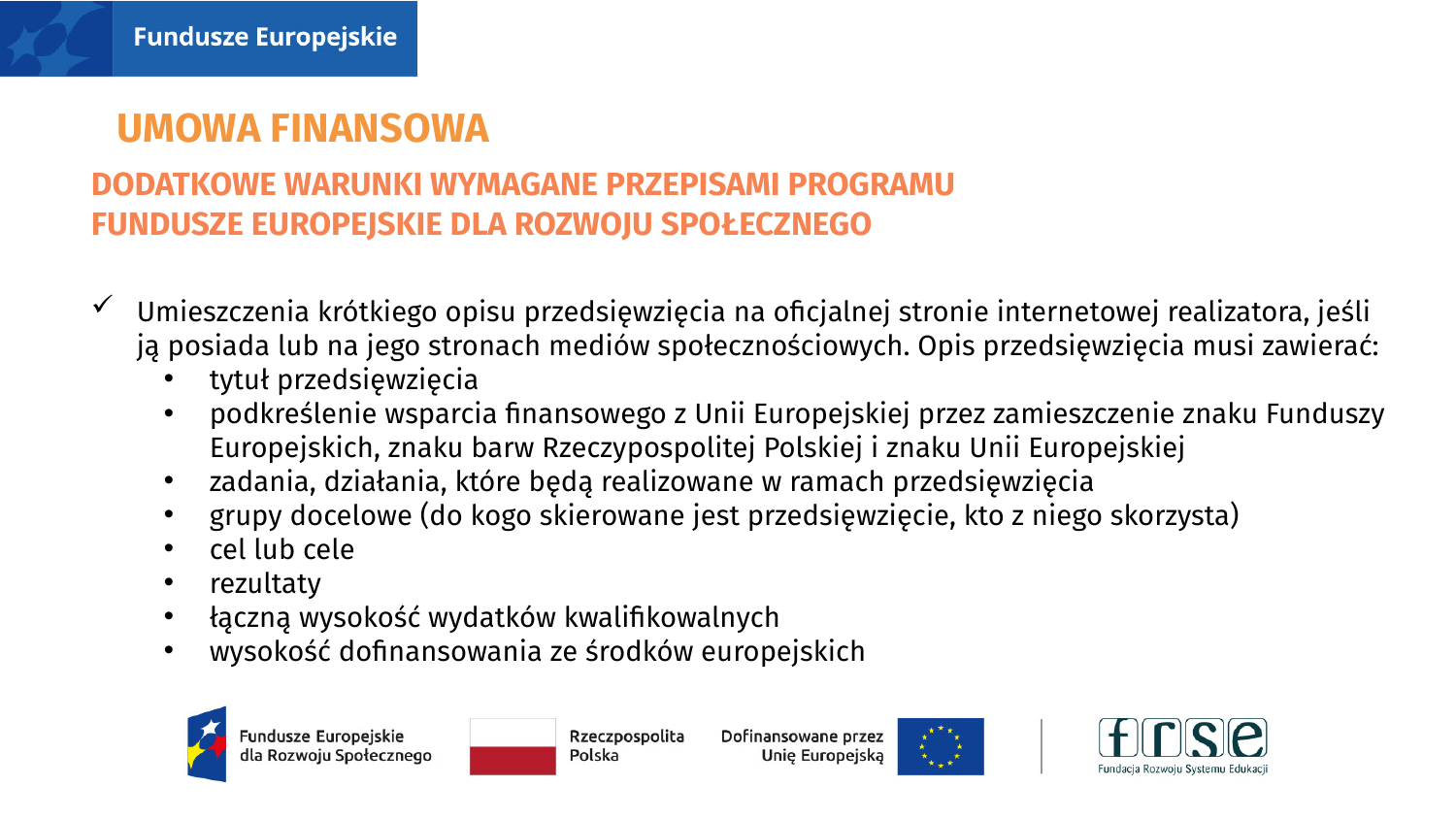

# UMOWA FINANSOWA
DODATKOWE WARUNKI WYMAGANE PRZEPISAMI PROGRAMU
FUNDUSZE EUROPEJSKIE DLA ROZWOJU SPOŁECZNEGO

Umieszczenia krótkiego opisu przedsięwzięcia na oficjalnej stronie internetowej realizatora, jeśli ją posiada lub na jego stronach mediów społecznościowych. Opis przedsięwzięcia musi zawierać:
tytuł przedsięwzięcia
podkreślenie wsparcia finansowego z Unii Europejskiej przez zamieszczenie znaku Funduszy Europejskich, znaku barw Rzeczypospolitej Polskiej i znaku Unii Europejskiej
zadania, działania, które będą realizowane w ramach przedsięwzięcia
grupy docelowe (do kogo skierowane jest przedsięwzięcie, kto z niego skorzysta)
cel lub cele
rezultaty
łączną wysokość wydatków kwalifikowalnych
wysokość dofinansowania ze środków europejskich